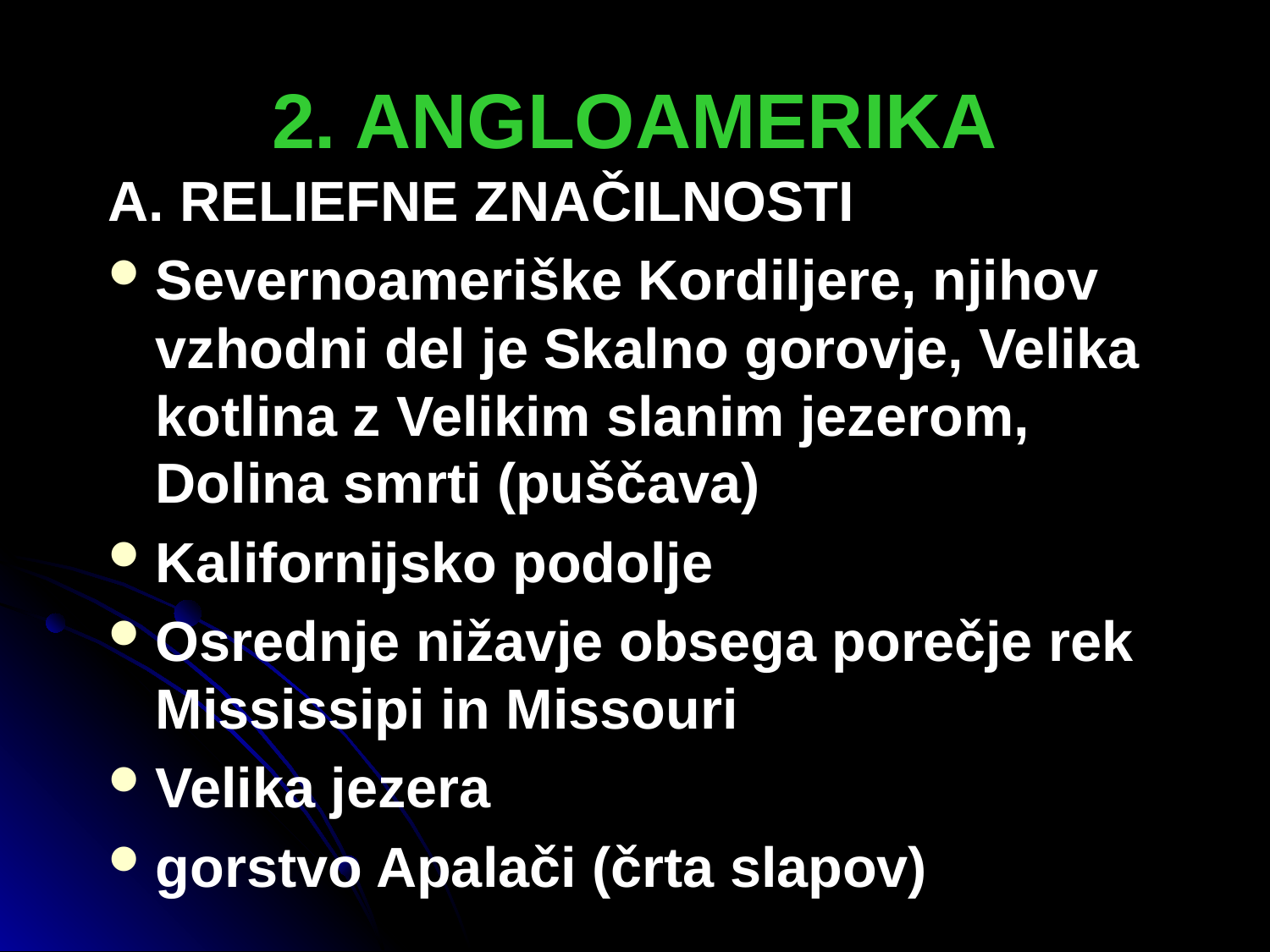

# 2. ANGLOAMERIKA
A. RELIEFNE ZNAČILNOSTI
Severnoameriške Kordiljere, njihov vzhodni del je Skalno gorovje, Velika kotlina z Velikim slanim jezerom, Dolina smrti (puščava)
Kalifornijsko podolje
Osrednje nižavje obsega porečje rek Mississipi in Missouri
Velika jezera
gorstvo Apalači (črta slapov)